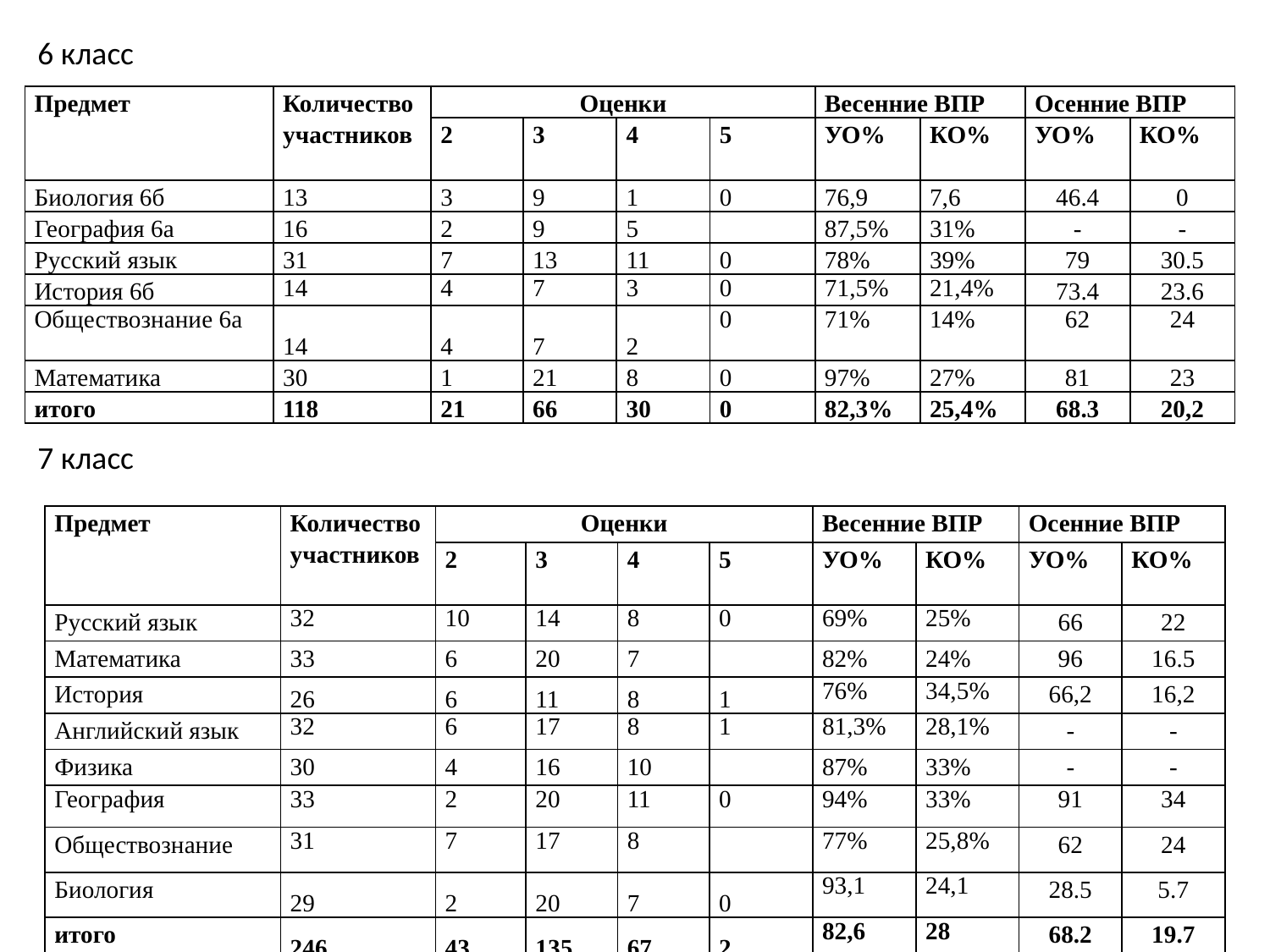

6 класс

7 класс

| Предмет | Количество участников | Оценки |  |  |  | Весенние ВПР |  | Осенние ВПР |  |
| --- | --- | --- | --- | --- | --- | --- | --- | --- | --- |
|  |  | 2 | 3 | 4 | 5 | УО% | КО% | УО% | КО% |
| Биология 6б | 13 | 3 | 9 | 1 | 0 | 76,9 | 7,6 | 46.4 | 0 |
| География 6а | 16 | 2 | 9 | 5 |  | 87,5% | 31% | - | - |
| Русский язык | 31 | 7 | 13 | 11 | 0 | 78% | 39% | 79 | 30.5 |
| История 6б | 14 | 4 | 7 | 3 | 0 | 71,5% | 21,4% | 73.4 | 23.6 |
| Обществознание 6а | 14 | 4 | 7 | 2 | 0 | 71% | 14% | 62 | 24 |
| Математика | 30 | 1 | 21 | 8 | 0 | 97% | 27% | 81 | 23 |
| итого | 118 | 21 | 66 | 30 | 0 | 82,3% | 25,4% | 68.3 | 20,2 |
| Предмет | Количество участников | Оценки |  |  |  | Весенние ВПР |  | Осенние ВПР |  |
| --- | --- | --- | --- | --- | --- | --- | --- | --- | --- |
|  |  | 2 | 3 | 4 | 5 | УО% | КО% | УО% | КО% |
| Русский язык | 32 | 10 | 14 | 8 | 0 | 69% | 25% | 66 | 22 |
| Математика | 33 | 6 | 20 | 7 |  | 82% | 24% | 96 | 16.5 |
| История | 26 | 6 | 11 | 8 | 1 | 76% | 34,5% | 66,2 | 16,2 |
| Английский язык | 32 | 6 | 17 | 8 | 1 | 81,3% | 28,1% | - | - |
| Физика | 30 | 4 | 16 | 10 |  | 87% | 33% | - | - |
| География | 33 | 2 | 20 | 11 | 0 | 94% | 33% | 91 | 34 |
| Обществознание | 31 | 7 | 17 | 8 |  | 77% | 25,8% | 62 | 24 |
| Биология | 29 | 2 | 20 | 7 | 0 | 93,1 | 24,1 | 28.5 | 5.7 |
| итого | 246 | 43 | 135 | 67 | 2 | 82,6 | 28 | 68.2 | 19.7 |